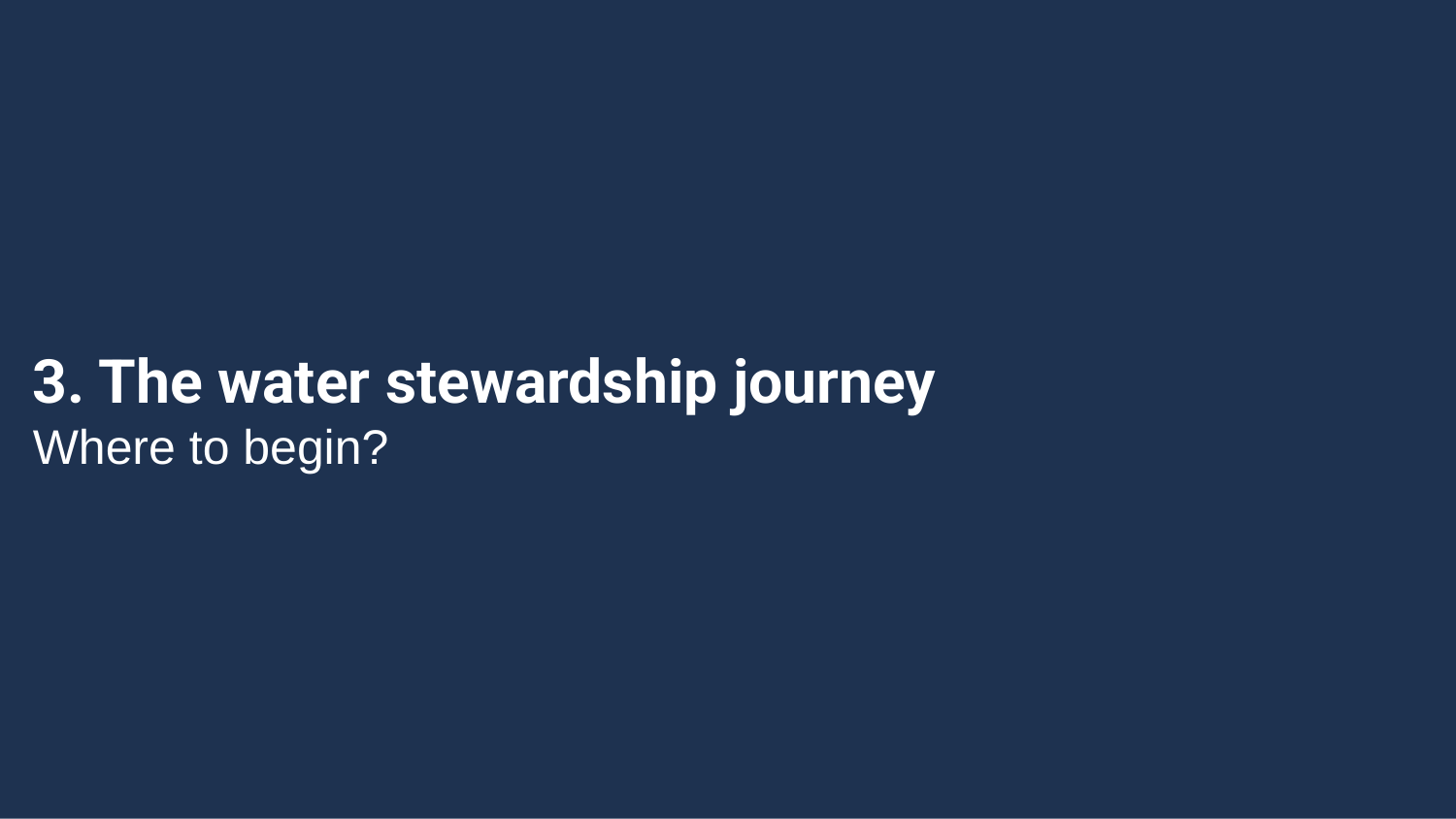

3. The water stewardship journey
Where to begin?